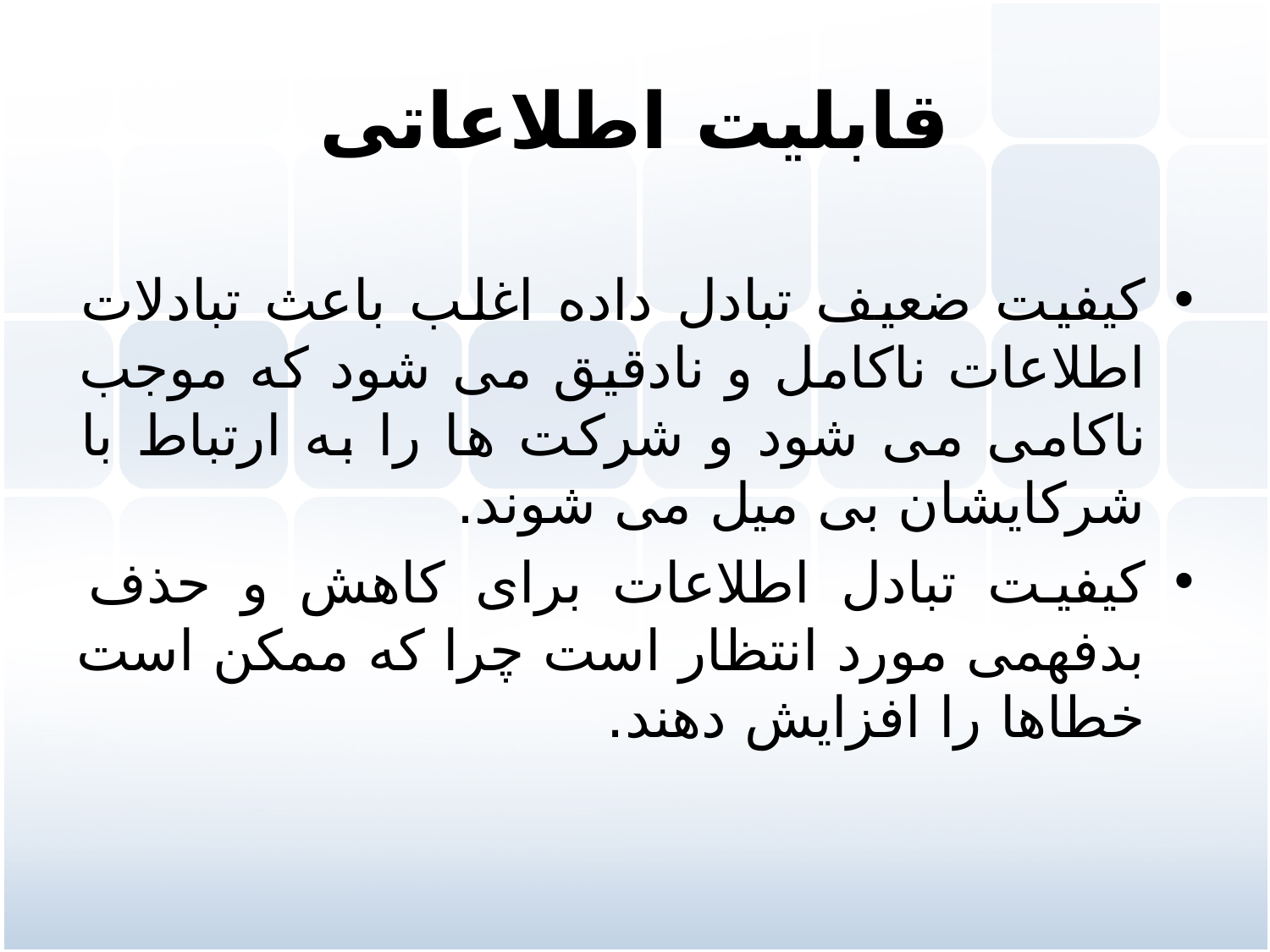

# قابلیت اطلاعاتی
کیفیت ضعیف تبادل داده اغلب باعث تبادلات اطلاعات ناکامل و نادقیق می شود که موجب ناکامی می شود و شرکت ها را به ارتباط با شرکایشان بی میل می شوند.
کیفیت تبادل اطلاعات برای کاهش و حذف بدفهمی مورد انتظار است چرا که ممکن است خطاها را افزایش دهند.